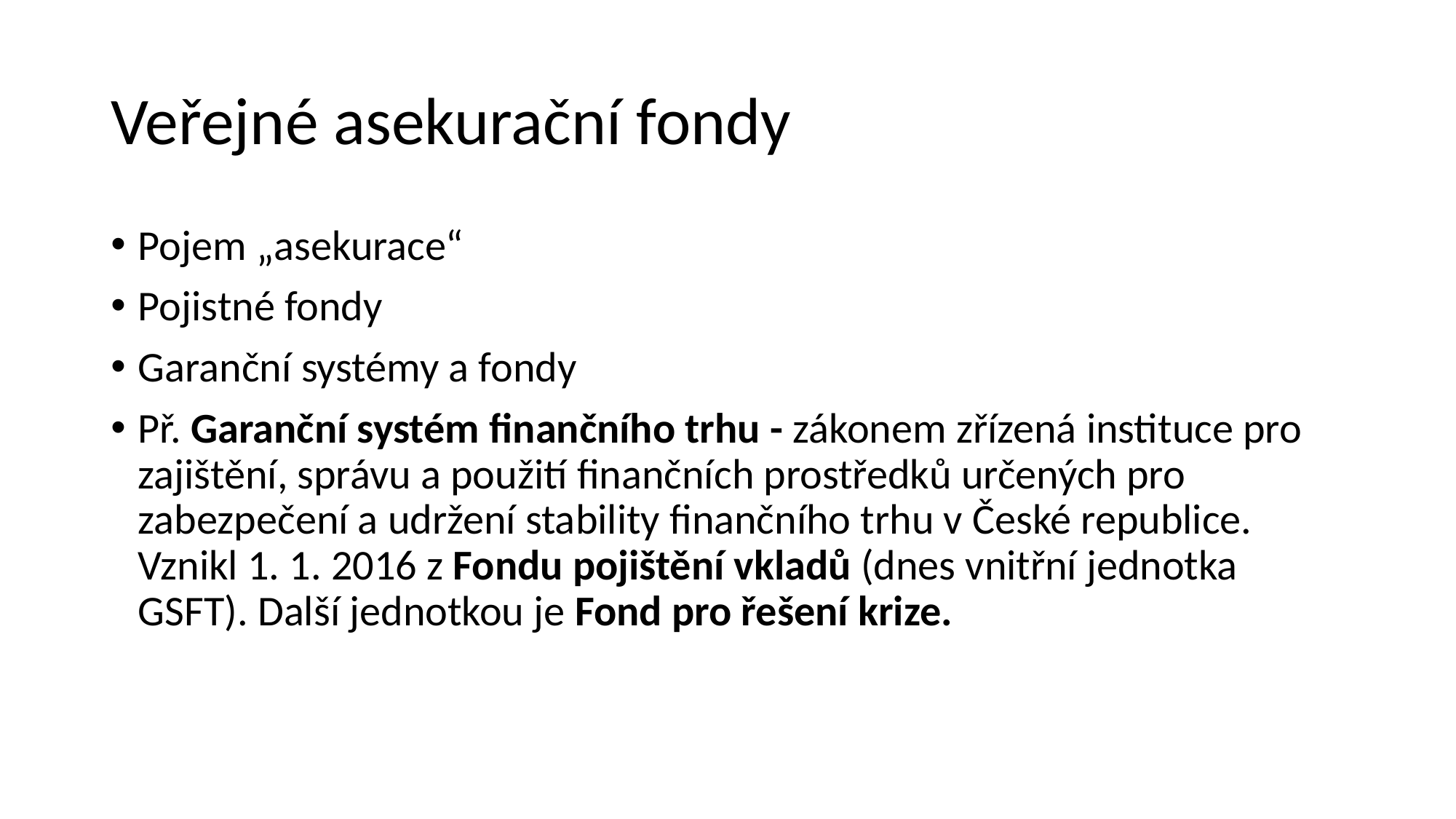

# Veřejné asekurační fondy
Pojem „asekurace“
Pojistné fondy
Garanční systémy a fondy
Př. Garanční systém finančního trhu - zákonem zřízená instituce pro zajištění, správu a použití finančních prostředků určených pro zabezpečení a udržení stability finančního trhu v České republice. Vznikl 1. 1. 2016 z Fondu pojištění vkladů (dnes vnitřní jednotka GSFT). Další jednotkou je Fond pro řešení krize.